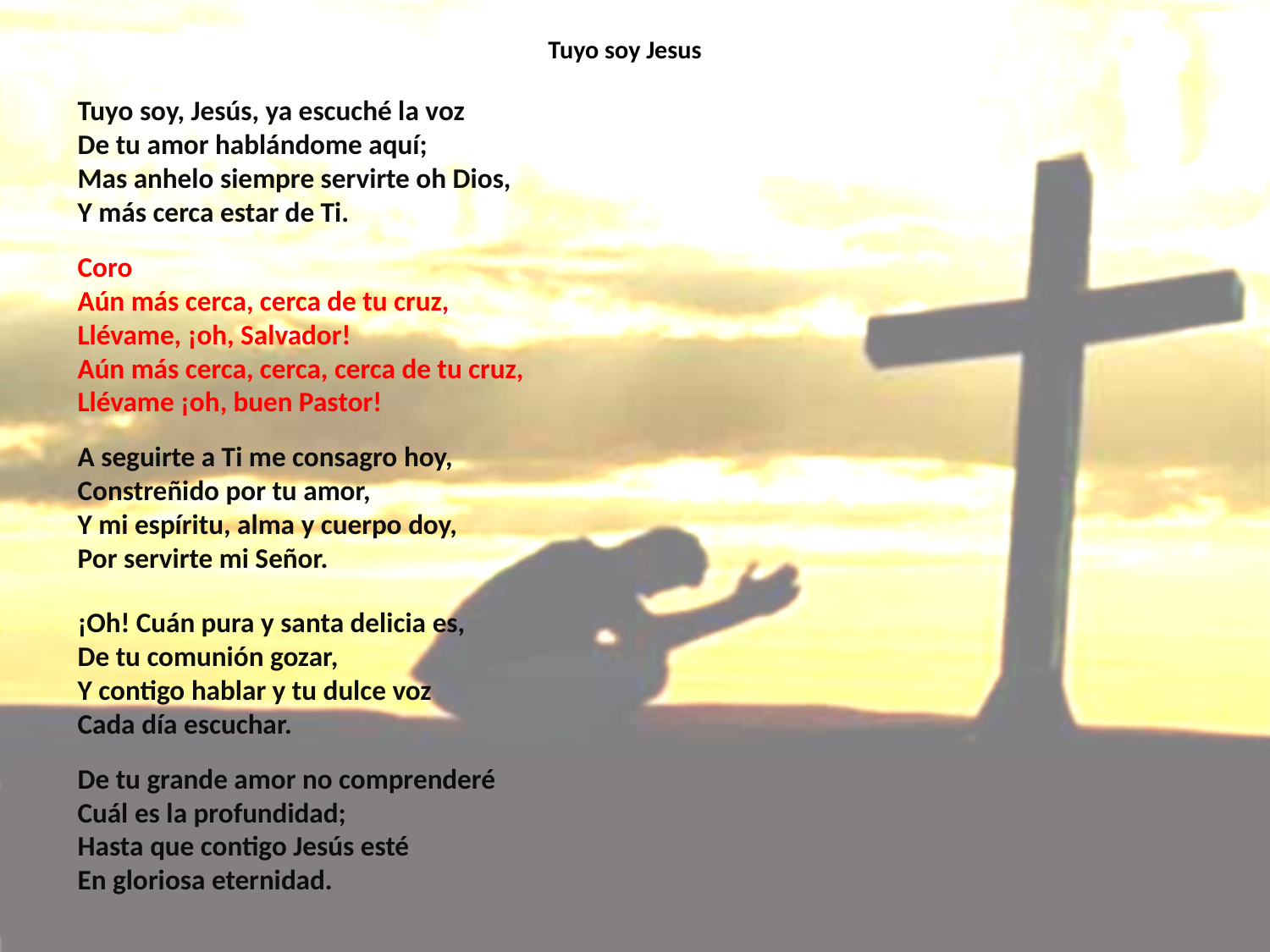

# Tuyo soy Jesus
Tuyo soy, Jesús, ya escuché la voz           De tu amor hablándome aquí;
Mas anhelo siempre servirte oh Dios,
Y más cerca estar de Ti.
Coro
Aún más cerca, cerca de tu cruz,
Llévame, ¡oh, Salvador!
Aún más cerca, cerca, cerca de tu cruz,
Llévame ¡oh, buen Pastor!
A seguirte a Ti me consagro hoy,
Constreñido por tu amor,
Y mi espíritu, alma y cuerpo doy,
Por servirte mi Señor.

¡Oh! Cuán pura y santa delicia es,
De tu comunión gozar,
Y contigo hablar y tu dulce voz
Cada día escuchar.
De tu grande amor no comprenderé
Cuál es la profundidad;
Hasta que contigo Jesús esté
En gloriosa eternidad.